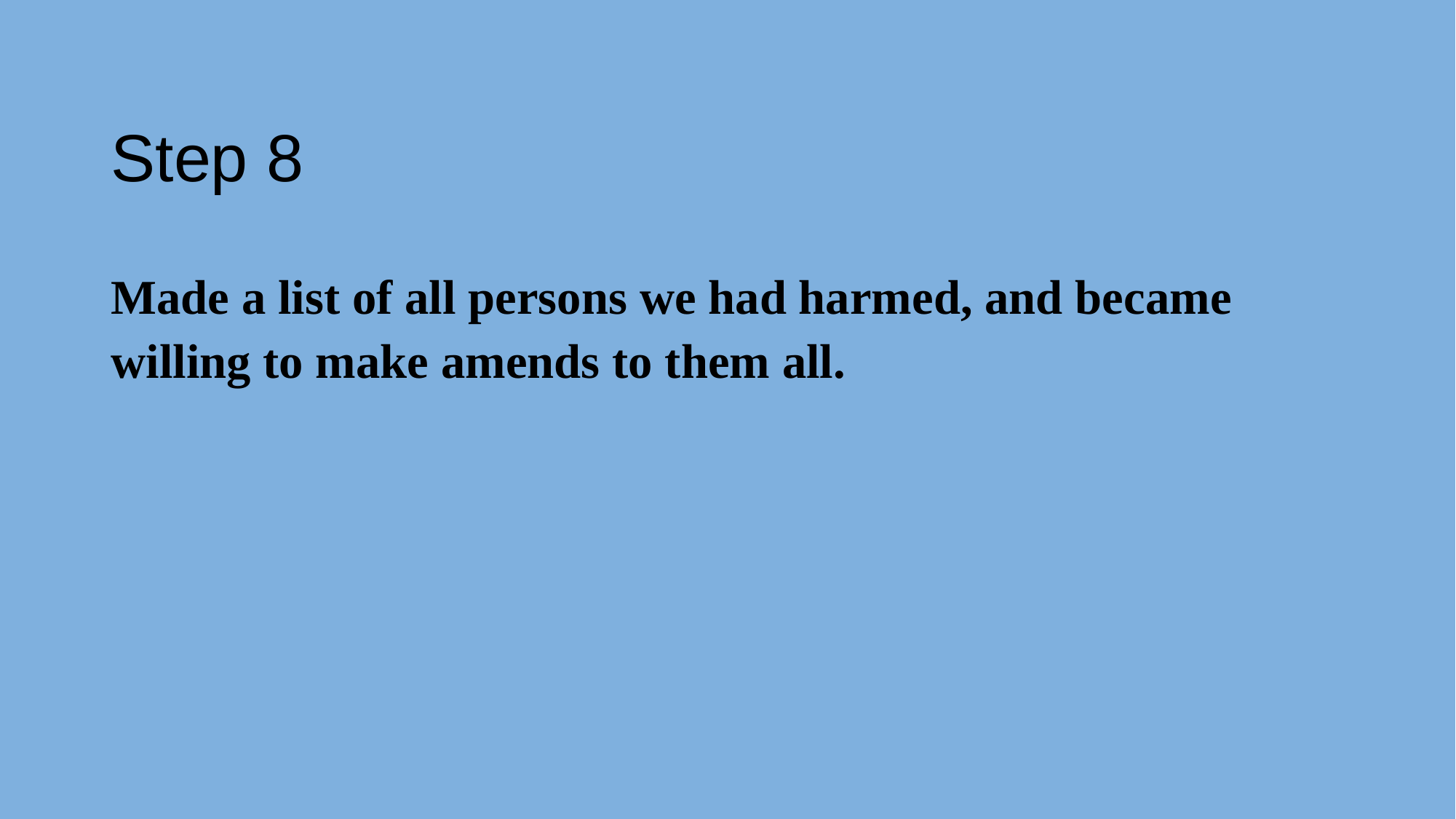

# Step 8
Made a list of all persons we had harmed, and became willing to make amends to them all.